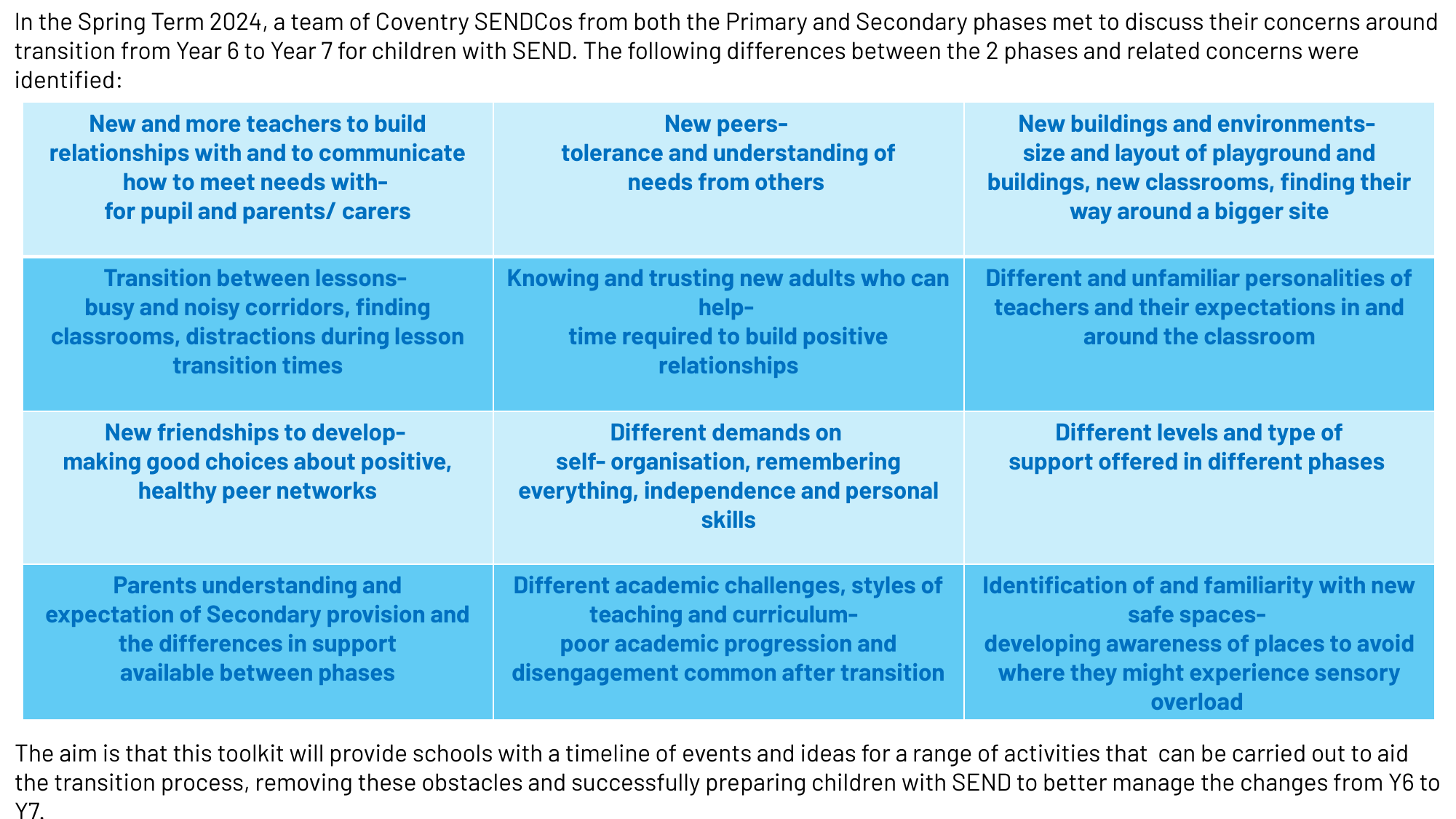

In the Spring Term 2024, a team of Coventry SENDCos from both the Primary and Secondary phases met to discuss their concerns around transition from Year 6 to Year 7 for children with SEND. The following differences between the 2 phases and related concerns were identified:
| New and more teachers to build relationships with and to communicate how to meet needs with-  for pupil and parents/ carers | New peers-  tolerance and understanding of needs from others | New buildings and environments- size and layout of playground and buildings, new classrooms, finding their way around a bigger site |
| --- | --- | --- |
| Transition between lessons- busy and noisy corridors, finding classrooms, distractions during lesson transition times | Knowing and trusting new adults who can help-  time required to build positive relationships | Different and unfamiliar personalities of teachers and their expectations in and around the classroom |
| New friendships to develop- making good choices about positive, healthy peer networks | Different demands on  self- organisation, remembering everything, independence and personal skills | Different levels and type of support offered in different phases |
| Parents understanding and expectation of Secondary provision and the differences in support available between phases | Different academic challenges, styles of teaching and curriculum-   poor academic progression and disengagement common after transition | Identification of and familiarity with new safe spaces-  developing awareness of places to avoid where they might experience sensory overload |
The aim is that this toolkit will provide schools with a timeline of events and ideas for a range of activities that  can be carried out to aid the transition process, removing these obstacles and successfully preparing children with SEND to better manage the changes from Y6 to Y7.